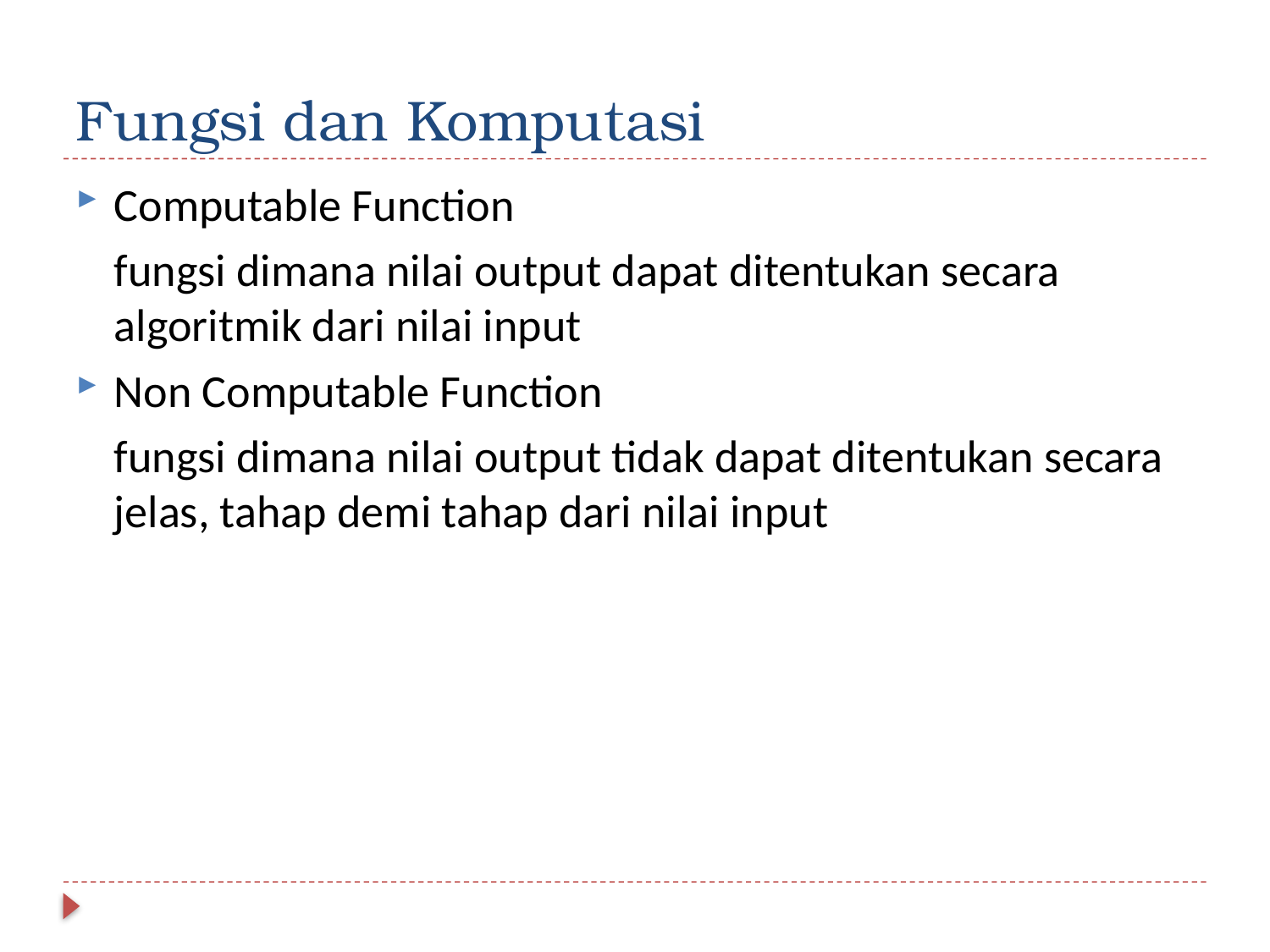

# Fungsi dan Komputasi
Computable Function
	fungsi dimana nilai output dapat ditentukan secara algoritmik dari nilai input
Non Computable Function
	fungsi dimana nilai output tidak dapat ditentukan secara jelas, tahap demi tahap dari nilai input